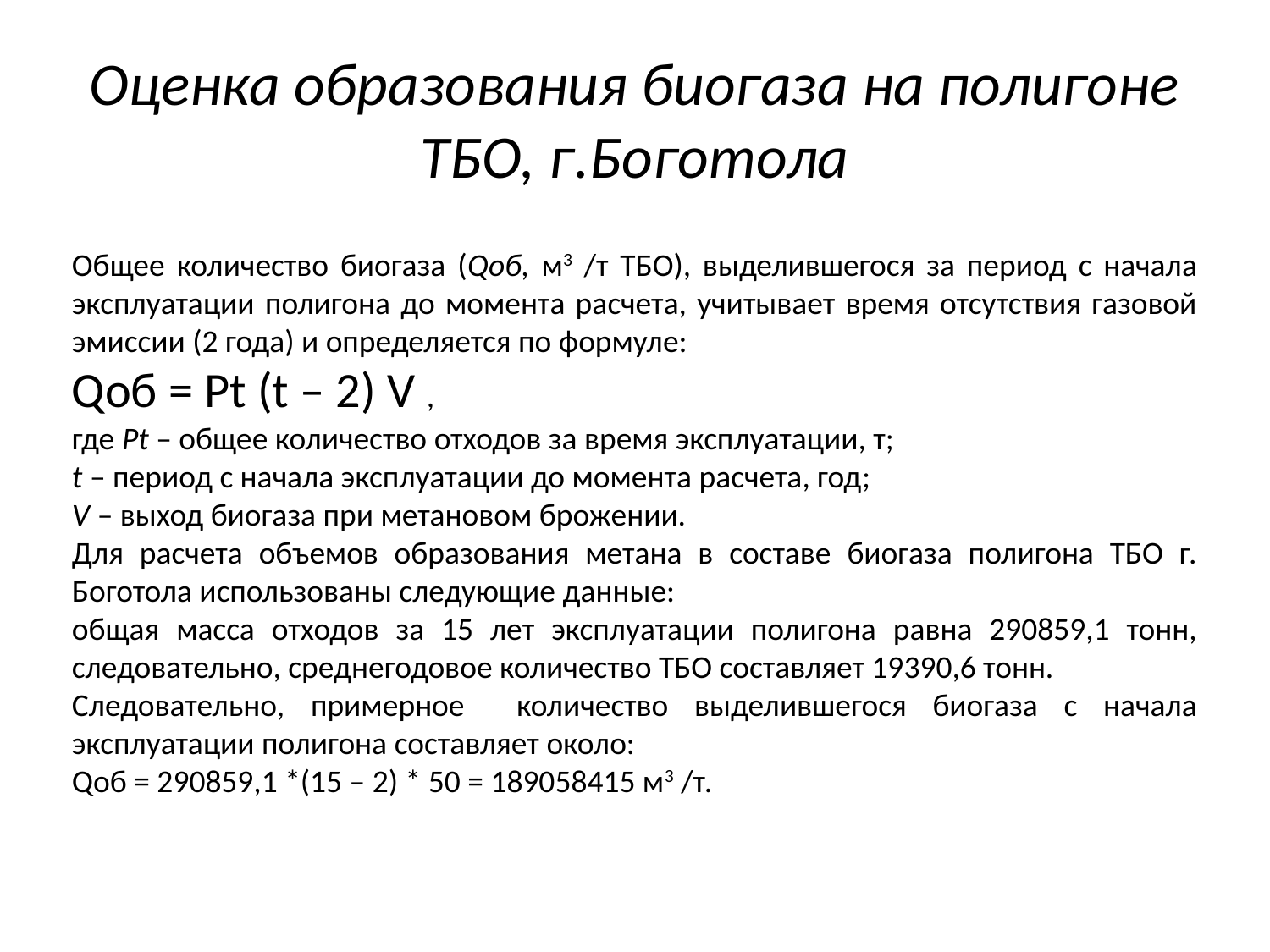

# Оценка образования биогаза на полигоне ТБО, г.Боготола
Общее количество биогаза (Qоб, м3 /т ТБО), выделившегося за период с начала эксплуатации полигона до момента расчета, учитывает время отсутствия газовой эмиссии (2 года) и определяется по формуле:
Qоб = Рt (t – 2) V ,
где Рt – общее количество отходов за время эксплуатации, т;
t – период с начала эксплуатации до момента расчета, год;
V – выход биогаза при метановом брожении.
Для расчета объемов образования метана в составе биогаза полигона ТБО г. Боготола использованы следующие данные:
общая масса отходов за 15 лет эксплуатации полигона равна 290859,1 тонн, следовательно, среднегодовое количество ТБО составляет 19390,6 тонн.
Следовательно, примерное  количество выделившегося биогаза с начала эксплуатации полигона составляет около:
Qоб = 290859,1 *(15 – 2) * 50 = 189058415 м3 /т.